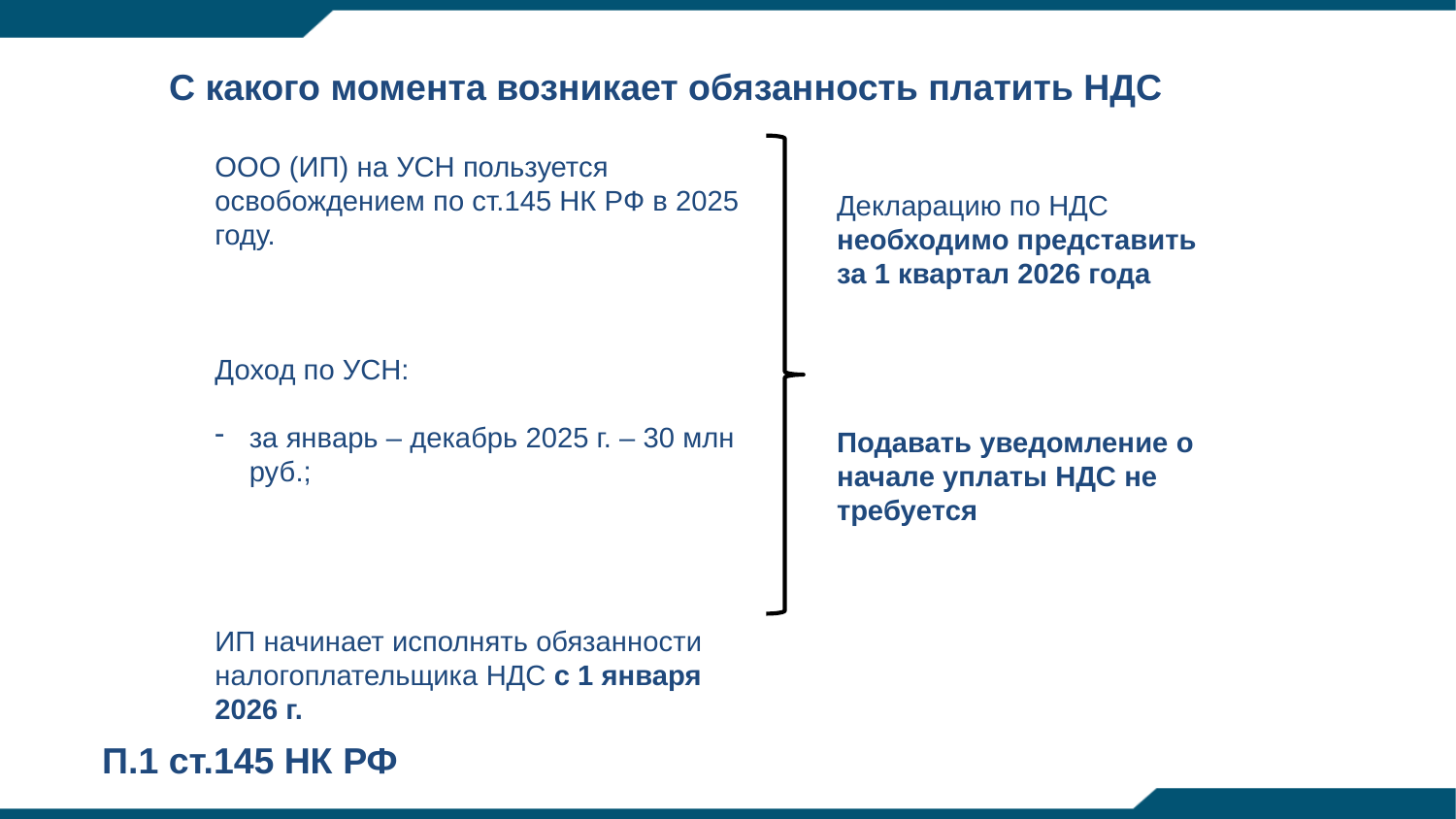

С какого момента возникает обязанность платить НДС

ООО (ИП) на УСН пользуется освобождением по ст.145 НК РФ в 2025 году.

Доход по УСН:

за январь – декабрь 2025 г. – 30 млн руб.;

ИП начинает исполнять обязанности налогоплательщика НДС с 1 января  2026 г.
Декларацию по НДС необходимо представить за 1 квартал 2026 года

Подавать уведомление о начале уплаты НДС не требуется

П.1 ст.145 НК РФ